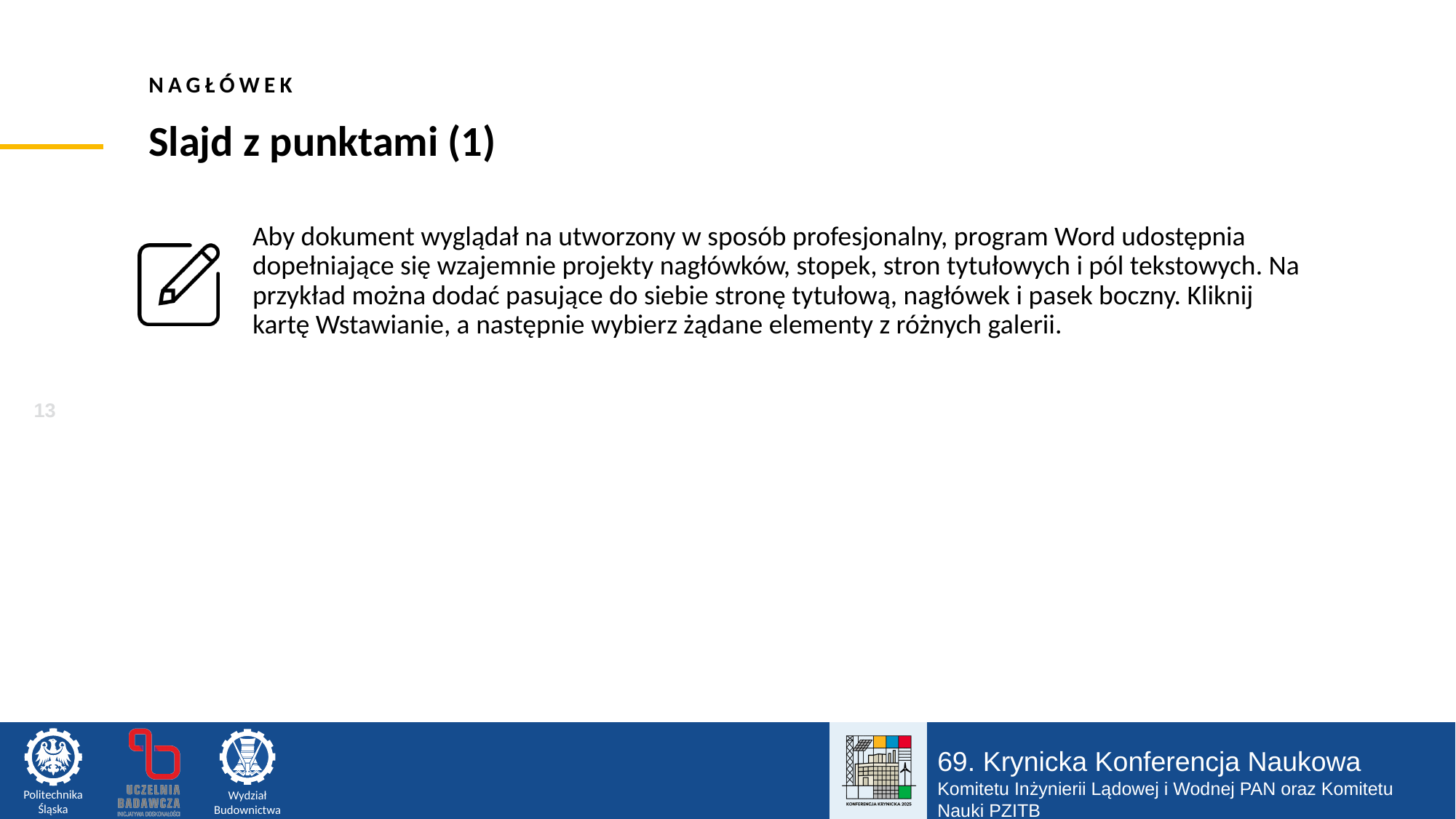

nagłówek
Slajd z punktami (1)
Aby dokument wyglądał na utworzony w sposób profesjonalny, program Word udostępnia dopełniające się wzajemnie projekty nagłówków, stopek, stron tytułowych i pól tekstowych. Na przykład można dodać pasujące do siebie stronę tytułową, nagłówek i pasek boczny. Kliknij kartę Wstawianie, a następnie wybierz żądane elementy z różnych galerii.